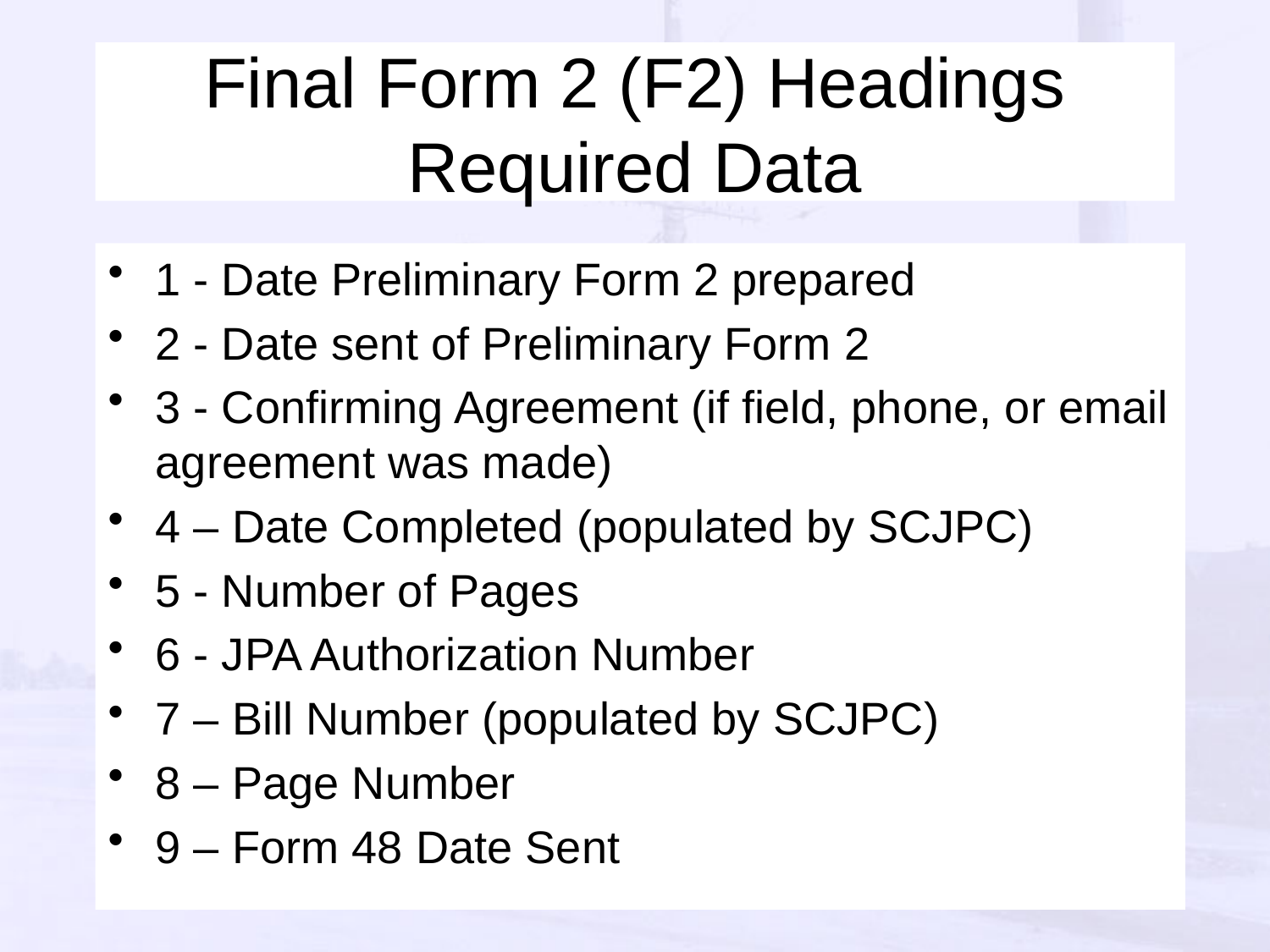

Final Form 2 (F2) Headings Required Data
1 - Date Preliminary Form 2 prepared
2 - Date sent of Preliminary Form 2
3 - Confirming Agreement (if field, phone, or email agreement was made)
4 – Date Completed (populated by SCJPC)
5 - Number of Pages
6 - JPA Authorization Number
7 – Bill Number (populated by SCJPC)
8 – Page Number
9 – Form 48 Date Sent